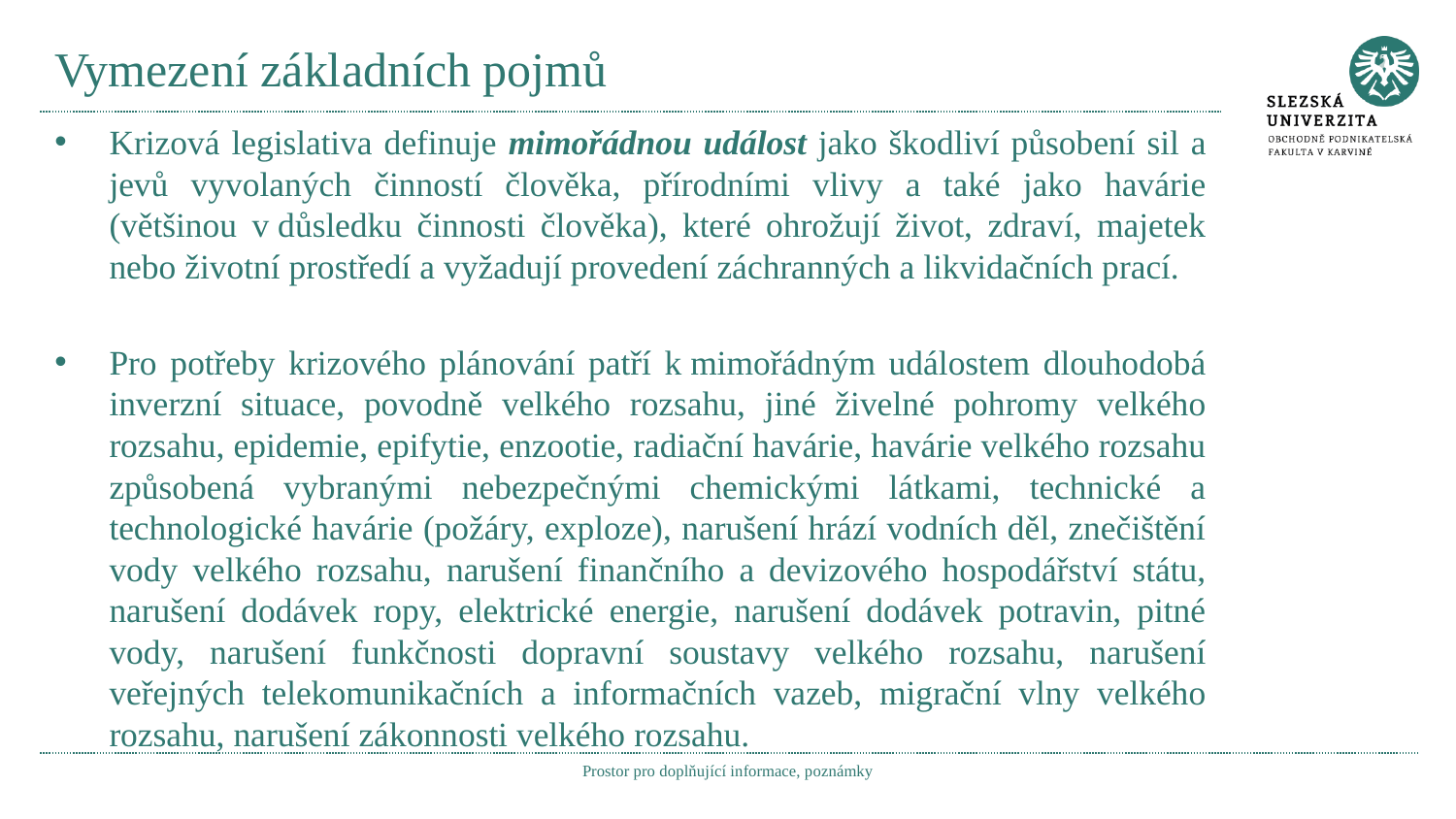

# Vymezení základních pojmů
Krizová legislativa definuje mimořádnou událost jako škodliví působení sil a jevů vyvolaných činností člověka, přírodními vlivy a také jako havárie (většinou v důsledku činnosti člověka), které ohrožují život, zdraví, majetek nebo životní prostředí a vyžadují provedení záchranných a likvidačních prací.

Pro potřeby krizového plánování patří k mimořádným událostem dlouhodobá inverzní situace, povodně velkého rozsahu, jiné živelné pohromy velkého rozsahu, epidemie, epifytie, enzootie, radiační havárie, havárie velkého rozsahu způsobená vybranými nebezpečnými chemickými látkami, technické a technologické havárie (požáry, exploze), narušení hrází vodních děl, znečištění vody velkého rozsahu, narušení finančního a devizového hospodářství státu, narušení dodávek ropy, elektrické energie, narušení dodávek potravin, pitné vody, narušení funkčnosti dopravní soustavy velkého rozsahu, narušení veřejných telekomunikačních a informačních vazeb, migrační vlny velkého rozsahu, narušení zákonnosti velkého rozsahu.

Prostor pro doplňující informace, poznámky